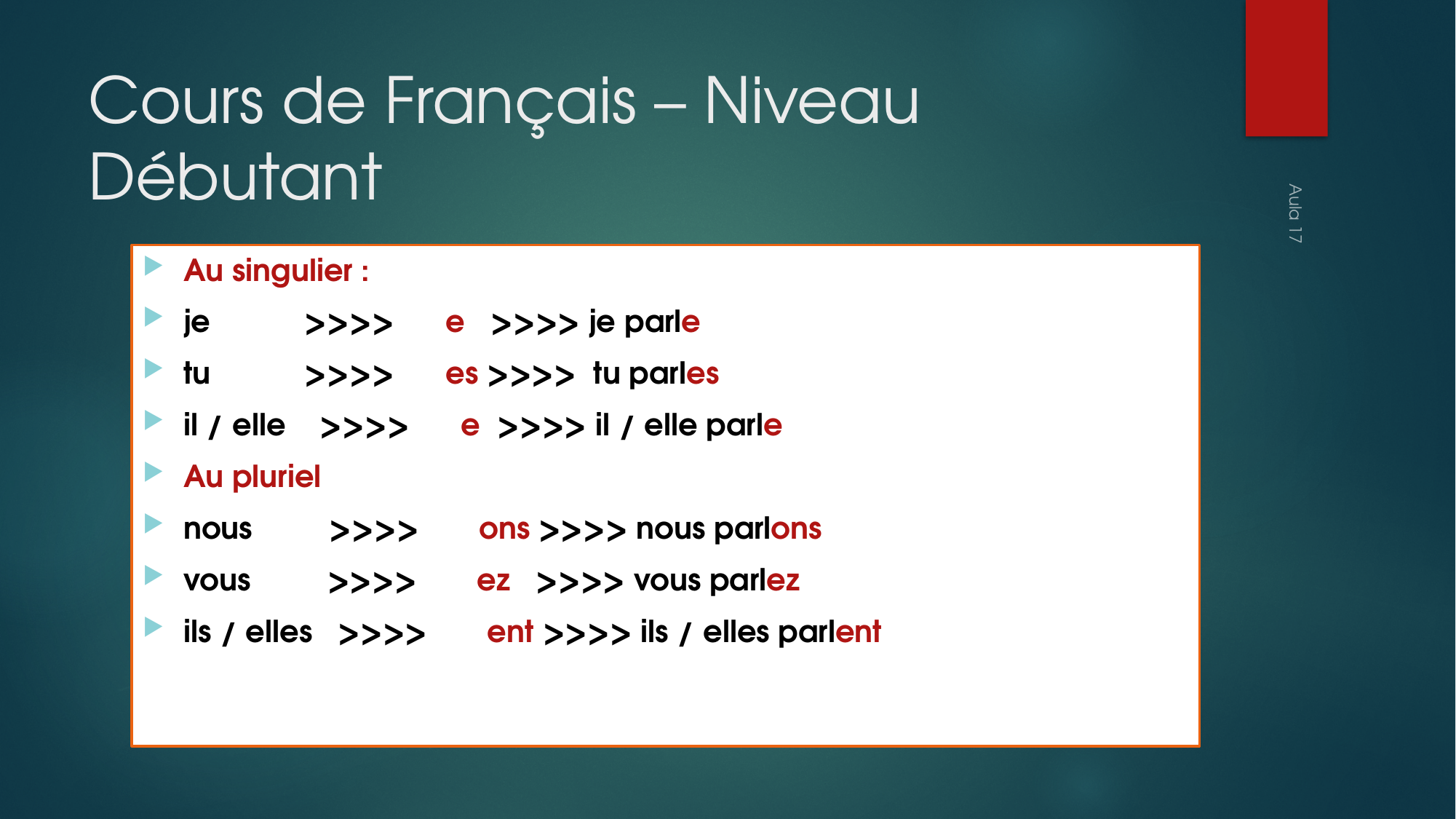

# Cours de Français – Niveau Débutant
Au singulier :
je           >>>>      e   >>>> je parle
tu           >>>>      es >>>>  tu parles
il / elle    >>>>      e  >>>> il / elle parle
Au pluriel
nous         >>>>       ons >>>> nous parlons
vous         >>>>       ez   >>>> vous parlez
ils / elles   >>>>       ent >>>> ils / elles parlent

Aula 17